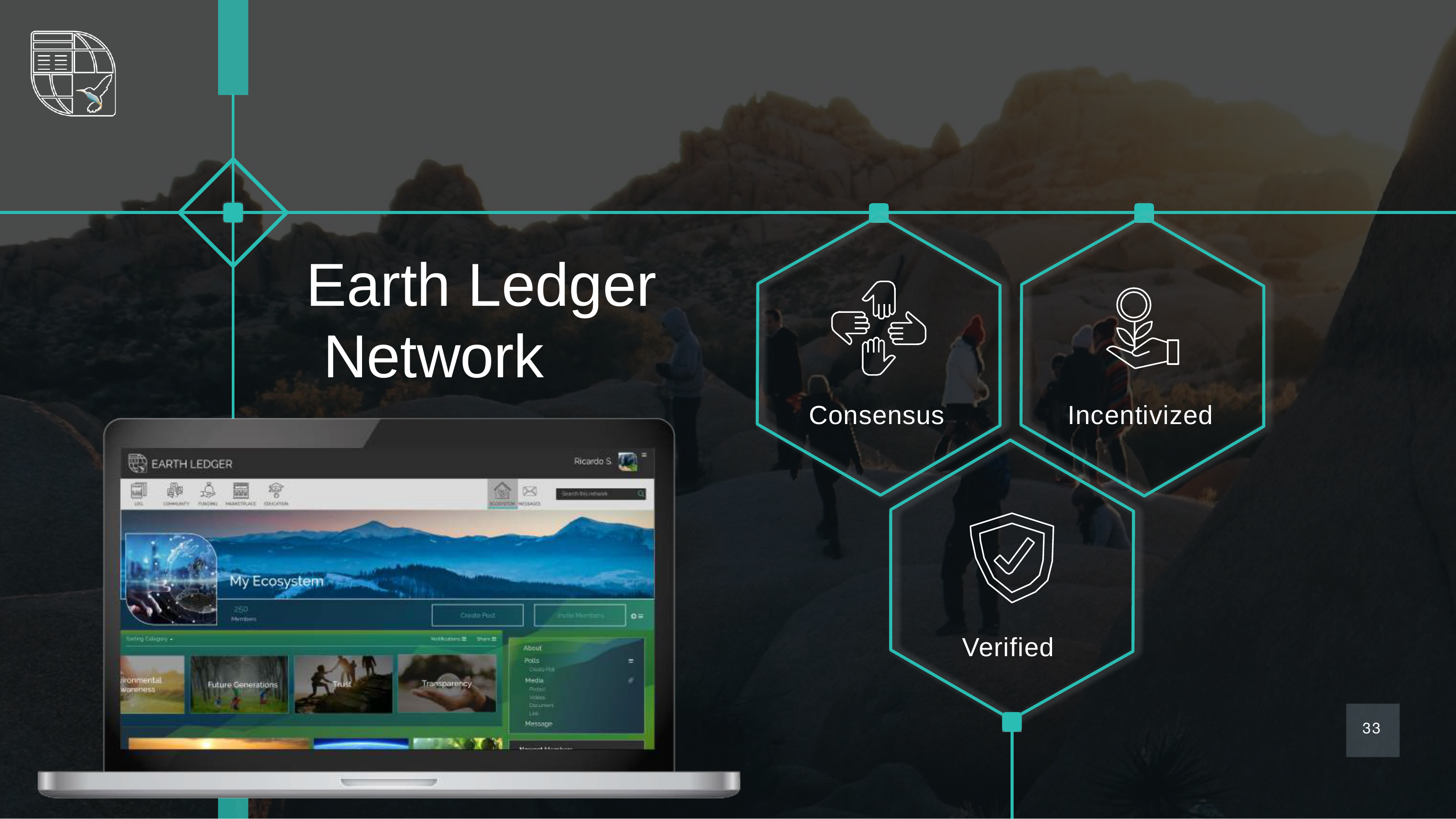

# Earth Ledger  Network

Consensus
Incentivized

Verified

33